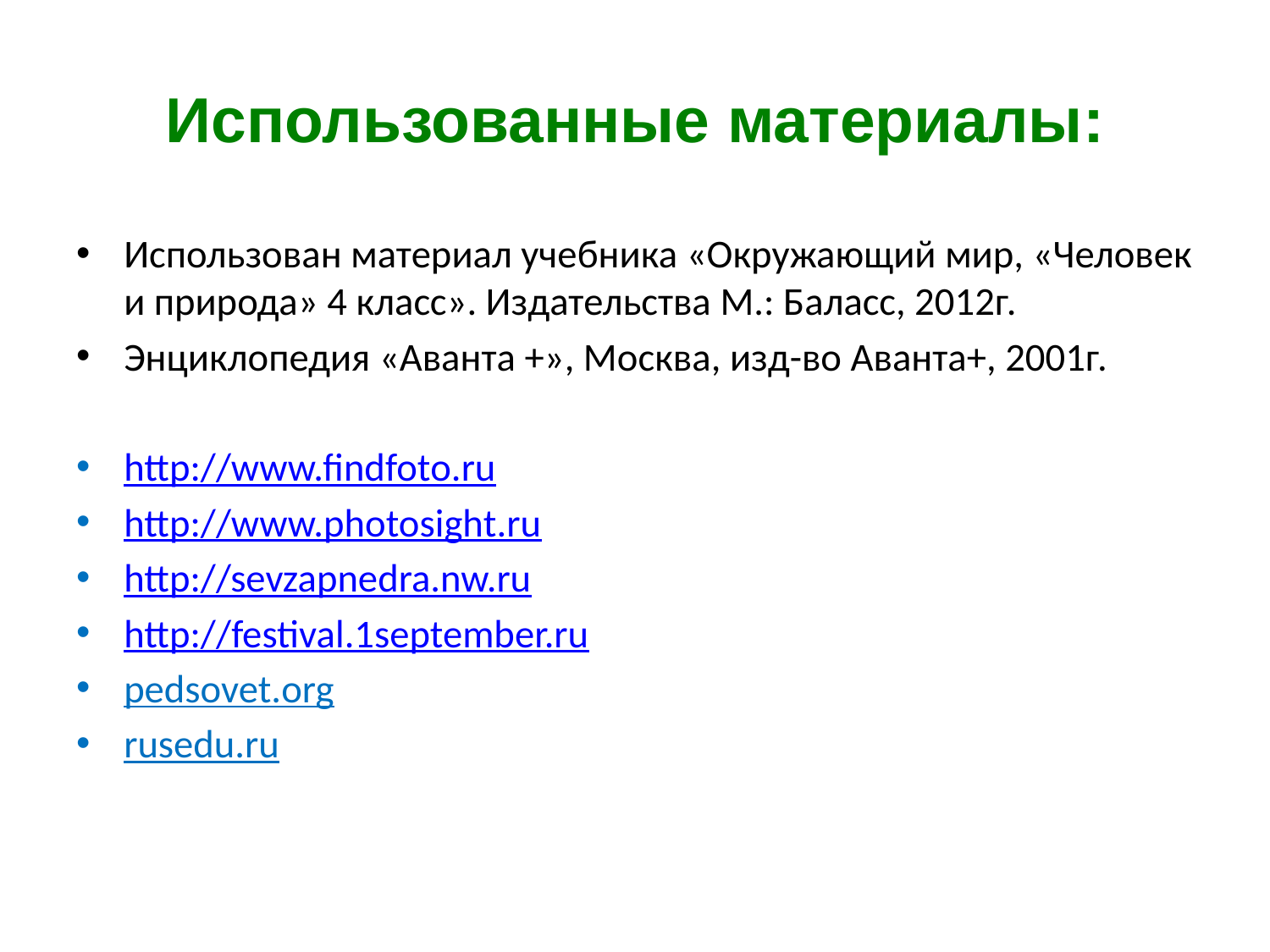

# Использованные материалы:
Использован материал учебника «Окружающий мир, «Человек и природа» 4 класс». Издательства М.: Баласс, 2012г.
Энциклопедия «Аванта +», Москва, изд-во Аванта+, 2001г.

http://www.findfoto.ru
http://www.photosight.ru
http://sevzapnedra.nw.ru
http://festival.1september.ru
pedsovet.org
rusedu.ru